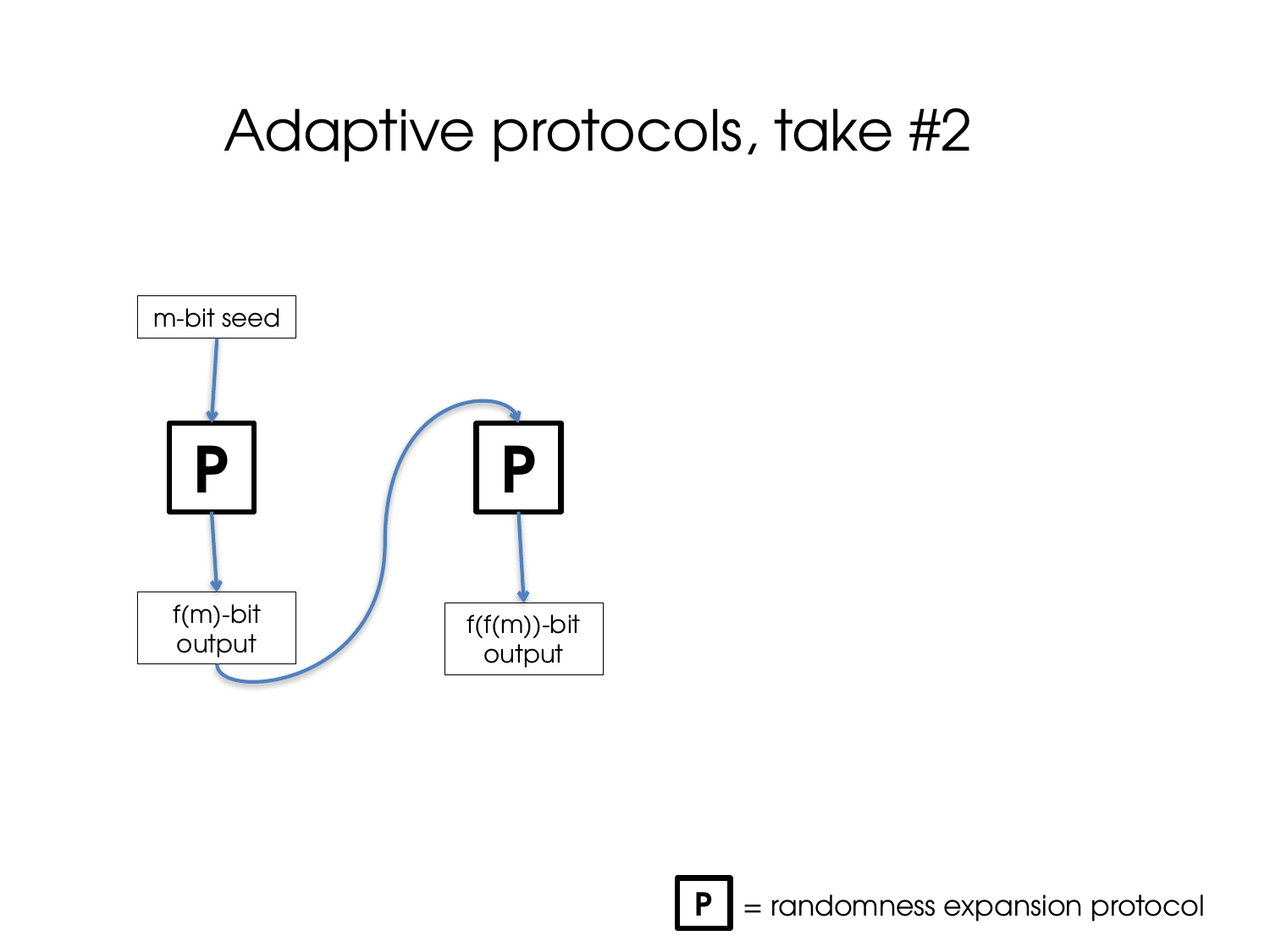

Adaptive protocols, take #2
m-bit seed
P
P
f(m)-bit output
f(f(m))-bit output
P
= randomness expansion protocol